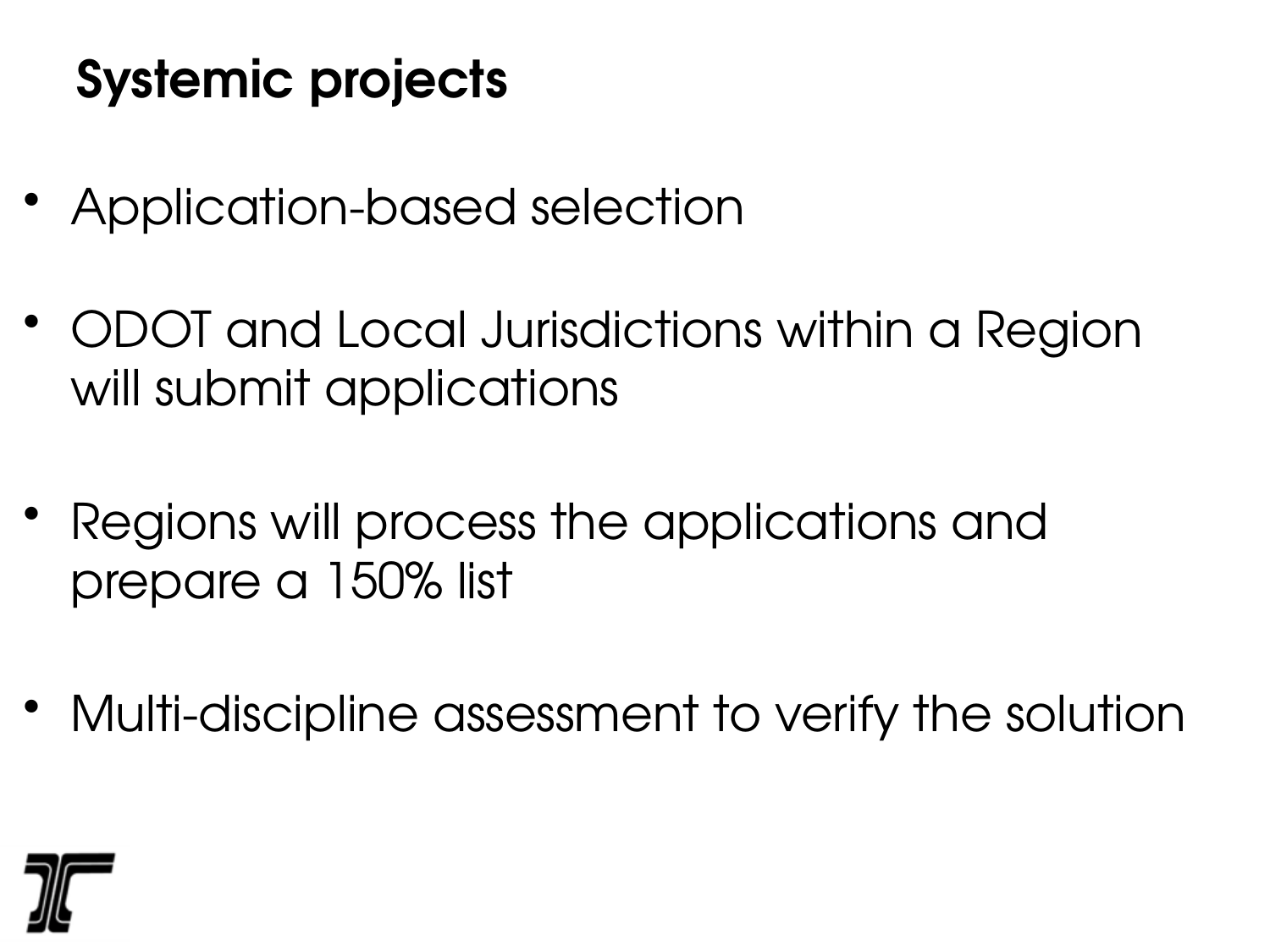

# Systemic projects
Application-based selection
ODOT and Local Jurisdictions within a Region will submit applications
Regions will process the applications and prepare a 150% list
Multi-discipline assessment to verify the solution